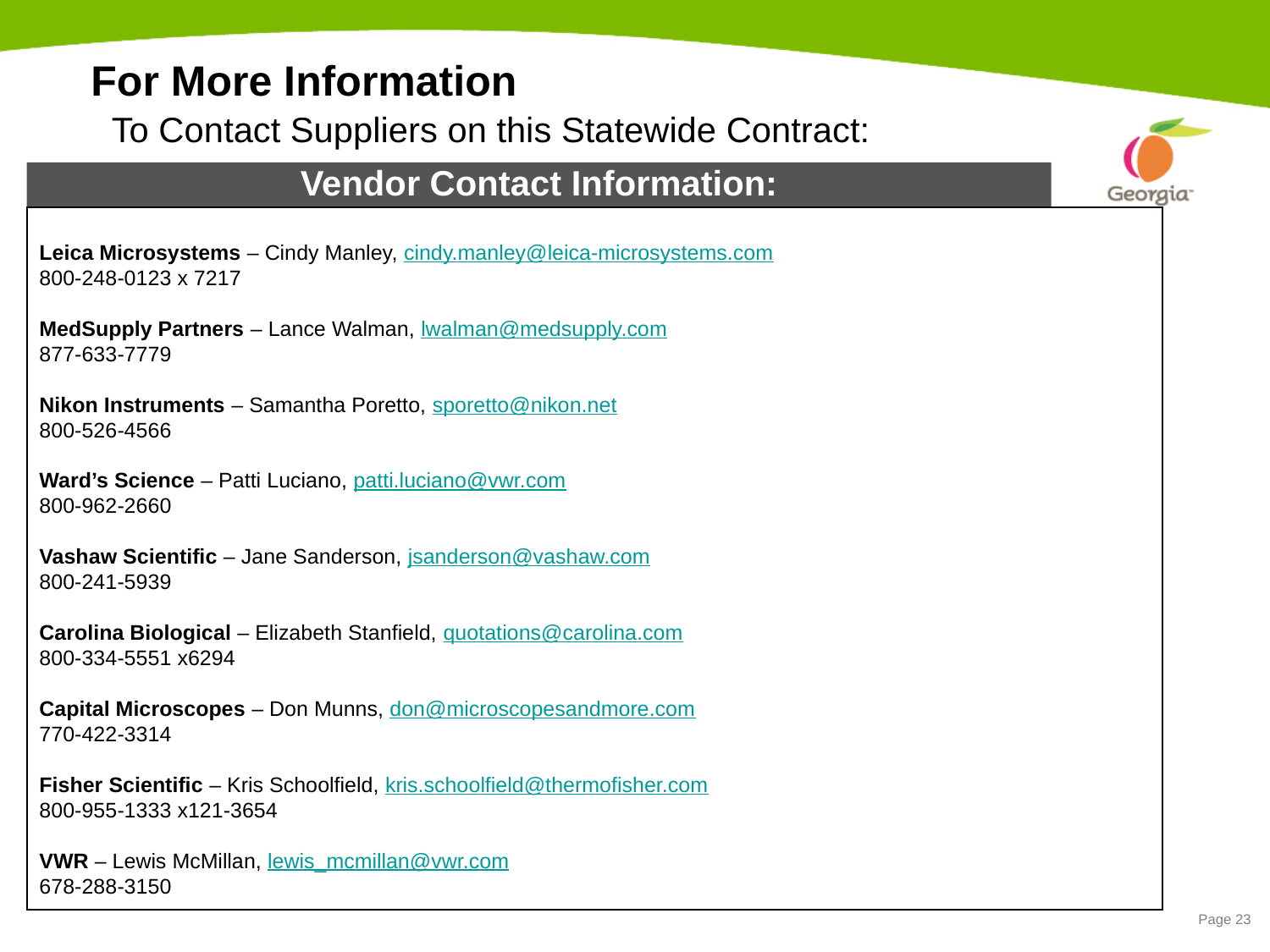

# For More Information
To Contact Suppliers on this Statewide Contract:
Vendor Contact Information:

Leica Microsystems – Cindy Manley, cindy.manley@leica-microsystems.com
800-248-0123 x 7217

MedSupply Partners – Lance Walman, lwalman@medsupply.com
877-633-7779

Nikon Instruments – Samantha Poretto, sporetto@nikon.net
800-526-4566

Ward’s Science – Patti Luciano, patti.luciano@vwr.com
800-962-2660

Vashaw Scientific – Jane Sanderson, jsanderson@vashaw.com
800-241-5939

Carolina Biological – Elizabeth Stanfield, quotations@carolina.com
800-334-5551 x6294

Capital Microscopes – Don Munns, don@microscopesandmore.com
770-422-3314

Fisher Scientific – Kris Schoolfield, kris.schoolfield@thermofisher.com
800-955-1333 x121-3654

VWR – Lewis McMillan, lewis_mcmillan@vwr.com
678-288-3150